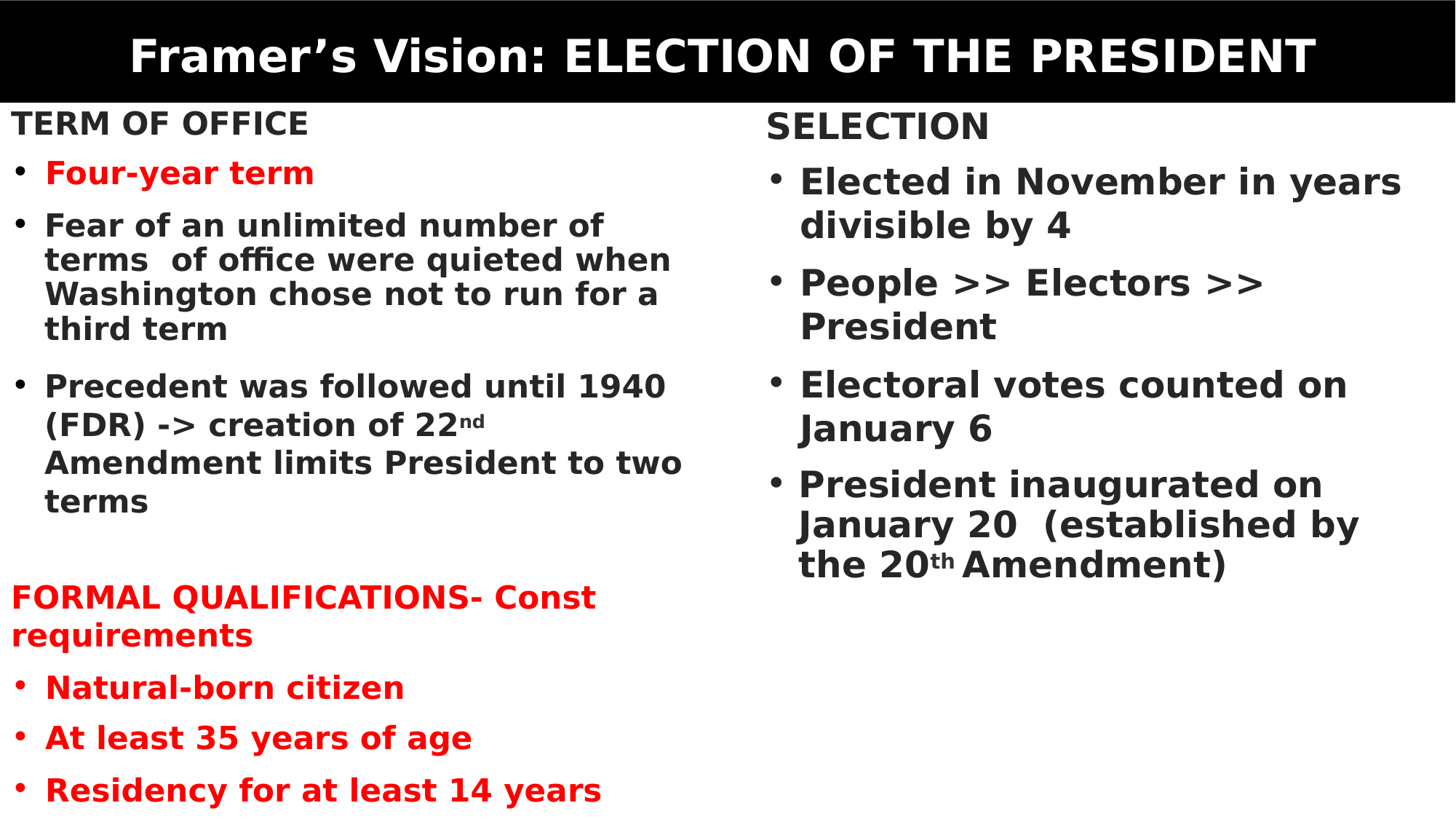

Framer’s Vision: ELECTION OF THE PRESIDENT
TERM OF OFFICE
Four-year term
Fear of an unlimited number of terms  of oﬃce were quieted when  Washington chose not to run for a  third term
Precedent was followed until 1940  (FDR) -> creation of 22nd Amendment limits President to two terms

FORMAL QUALIFICATIONS- Const requirements
Natural-born citizen
At least 35 years of age
Residency for at least 14 years
SELECTION
Elected in November in years divisible by 4
People >> Electors >> President
Electoral votes counted on January 6
President inaugurated on January 20  (established by the 20th Amendment)